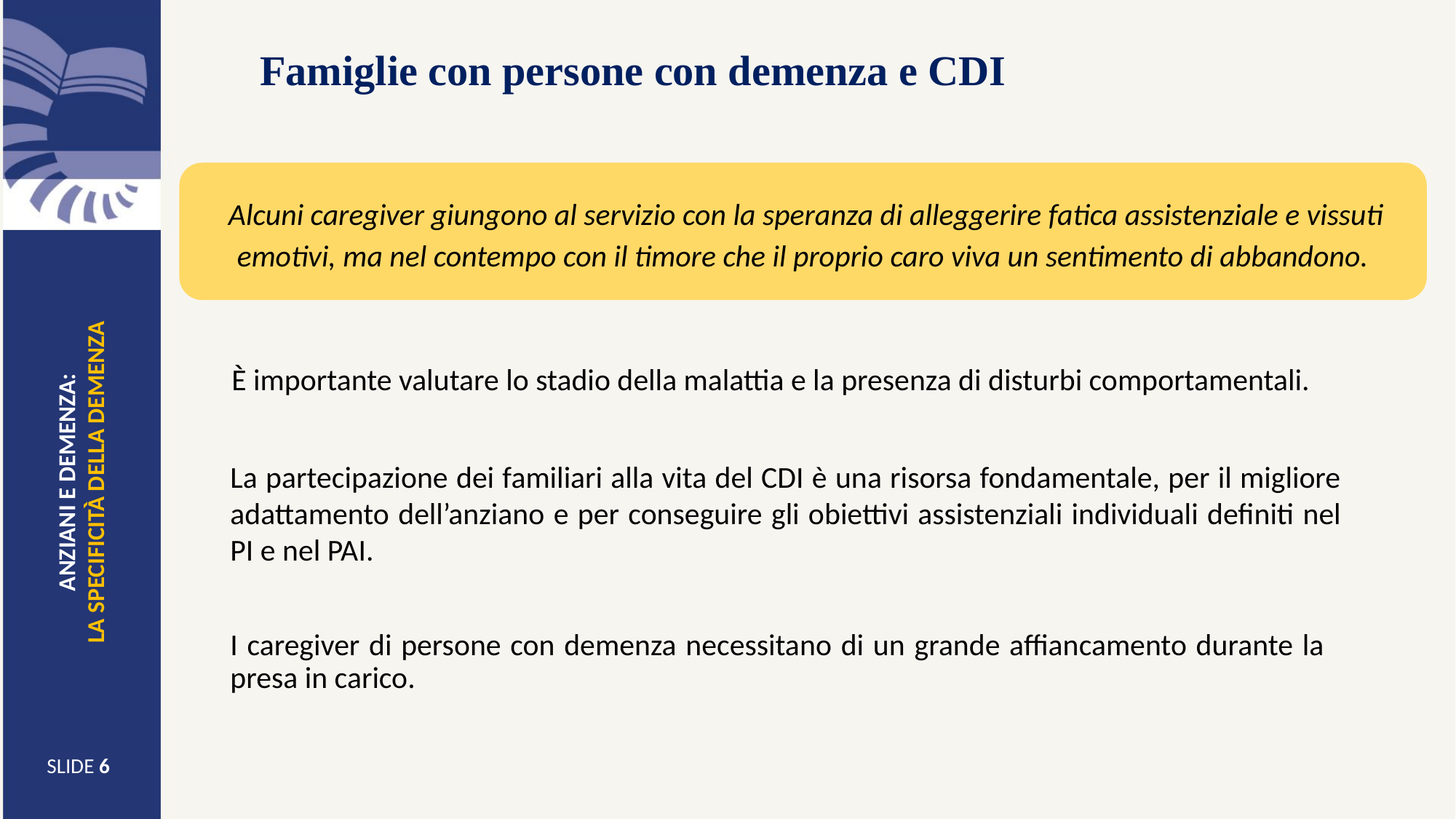

# Famiglie con persone con demenza e CDI
 Alcuni caregiver giungono al servizio con la speranza di alleggerire fatica assistenziale e vissuti emotivi, ma nel contempo con il timore che il proprio caro viva un sentimento di abbandono.

È importante valutare lo stadio della malattia e la presenza di disturbi comportamentali.
ANZIANI E DEMENZA:
LA SPECIFICITÀ DELLA DEMENZA
La partecipazione dei familiari alla vita del CDI è una risorsa fondamentale, per il migliore adattamento dell’anziano e per conseguire gli obiettivi assistenziali individuali definiti nel PI e nel PAI.

I caregiver di persone con demenza necessitano di un grande affiancamento durante la presa in carico.
SLIDE 6